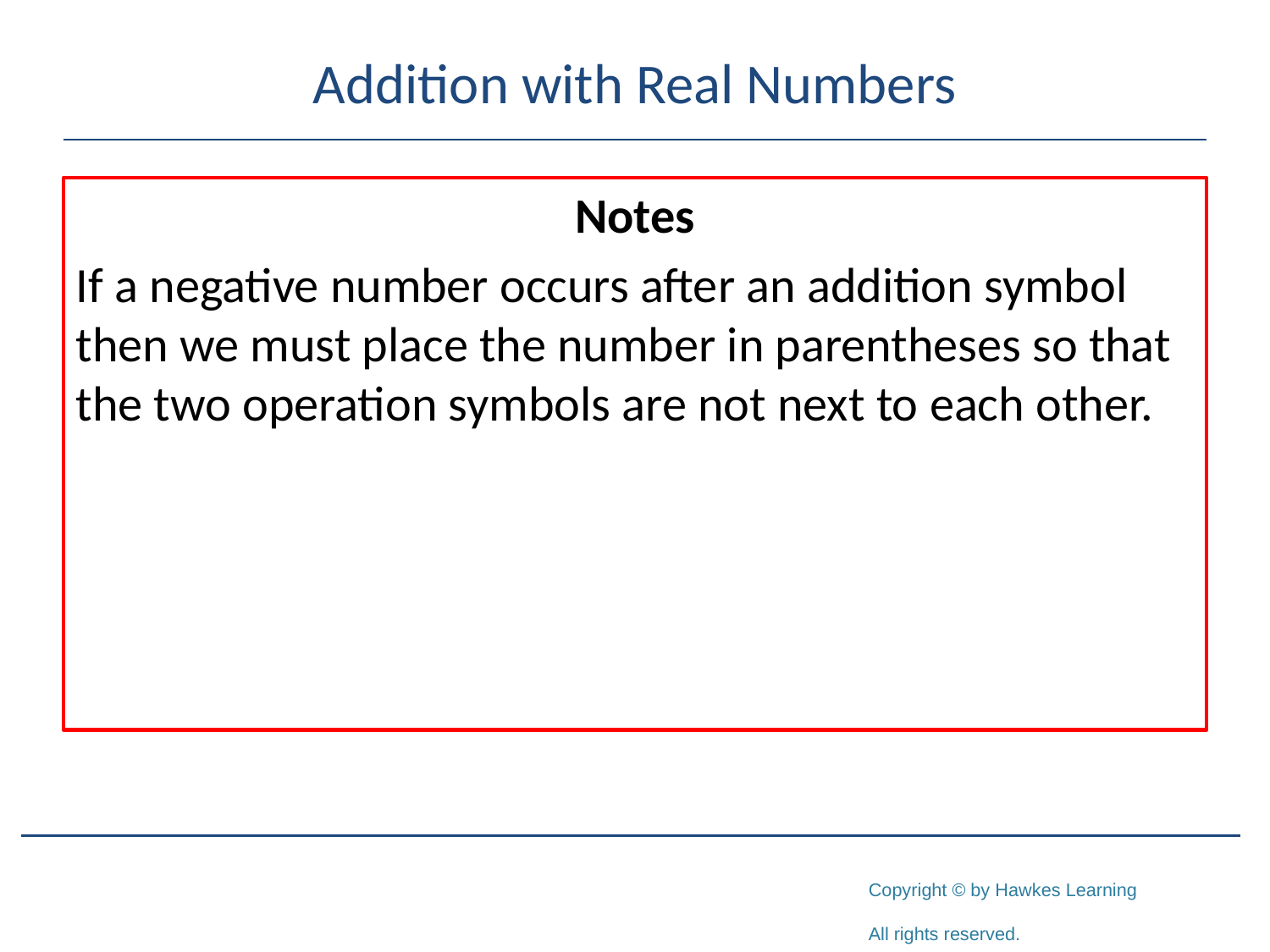

# Addition with Real Numbers
Notes
If a negative number occurs after an addition symbol then we must place the number in parentheses so that the two operation symbols are not next to each other.